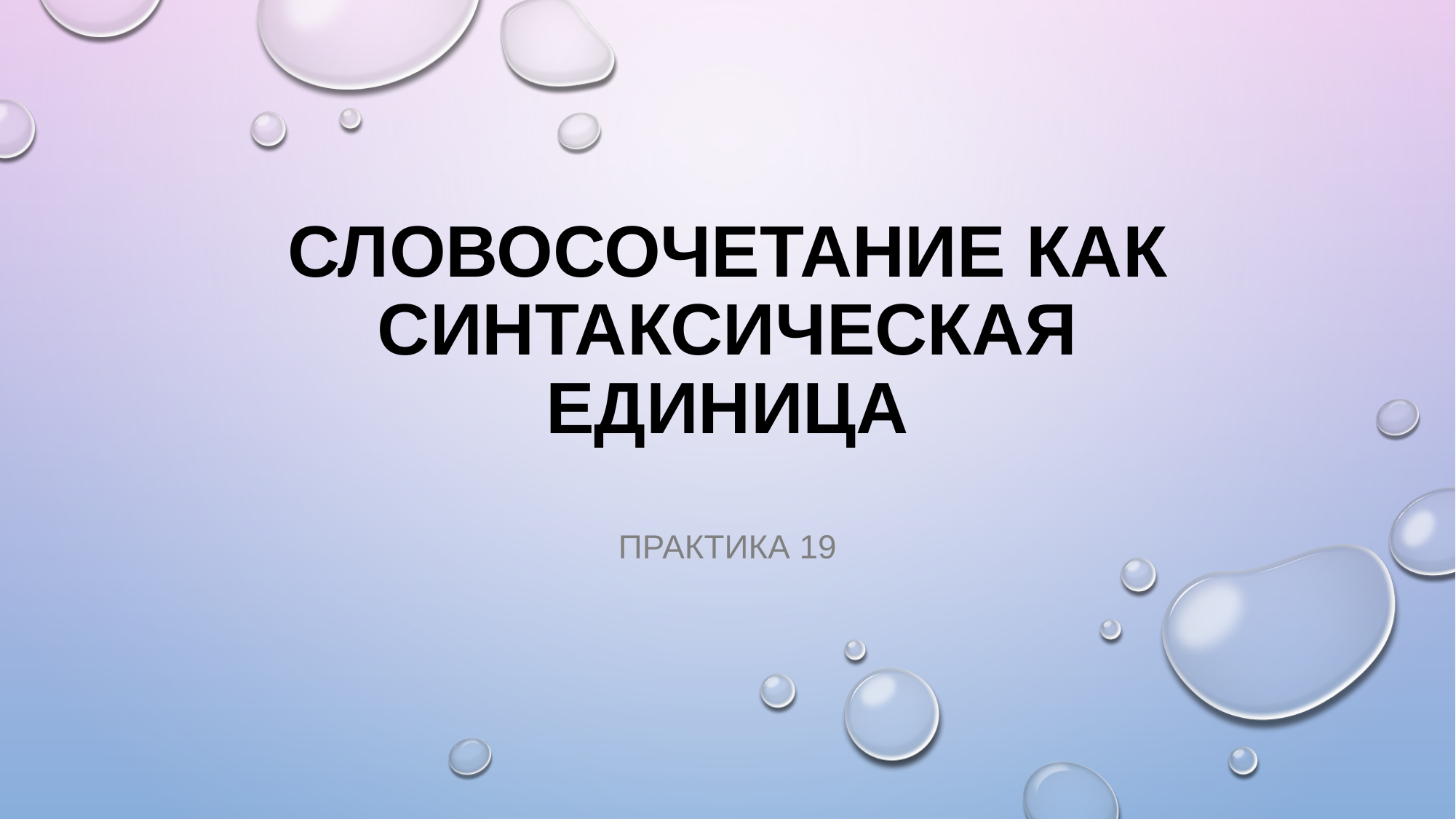

# Словосочетание как синтаксическая единица
Практика 19